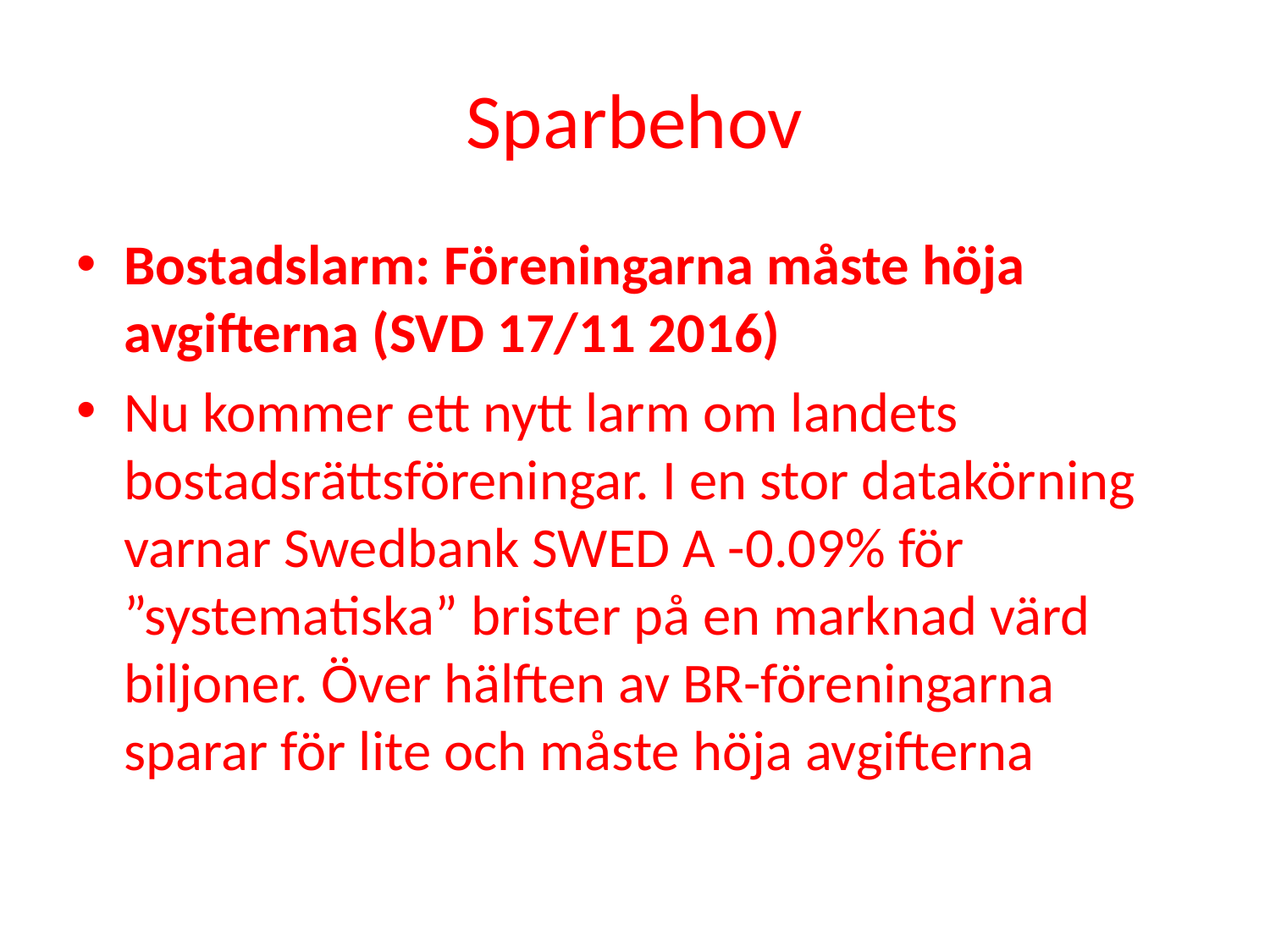

# Sparbehov
Bostadslarm: Föreningarna måste höja avgifterna (SVD 17/11 2016)
Nu kommer ett nytt larm om landets bostadsrättsföreningar. I en stor datakörning varnar Swedbank SWED A -0.09% för ”systematiska” brister på en marknad värd biljoner. Över hälften av BR-föreningarna sparar för lite och måste höja avgifterna